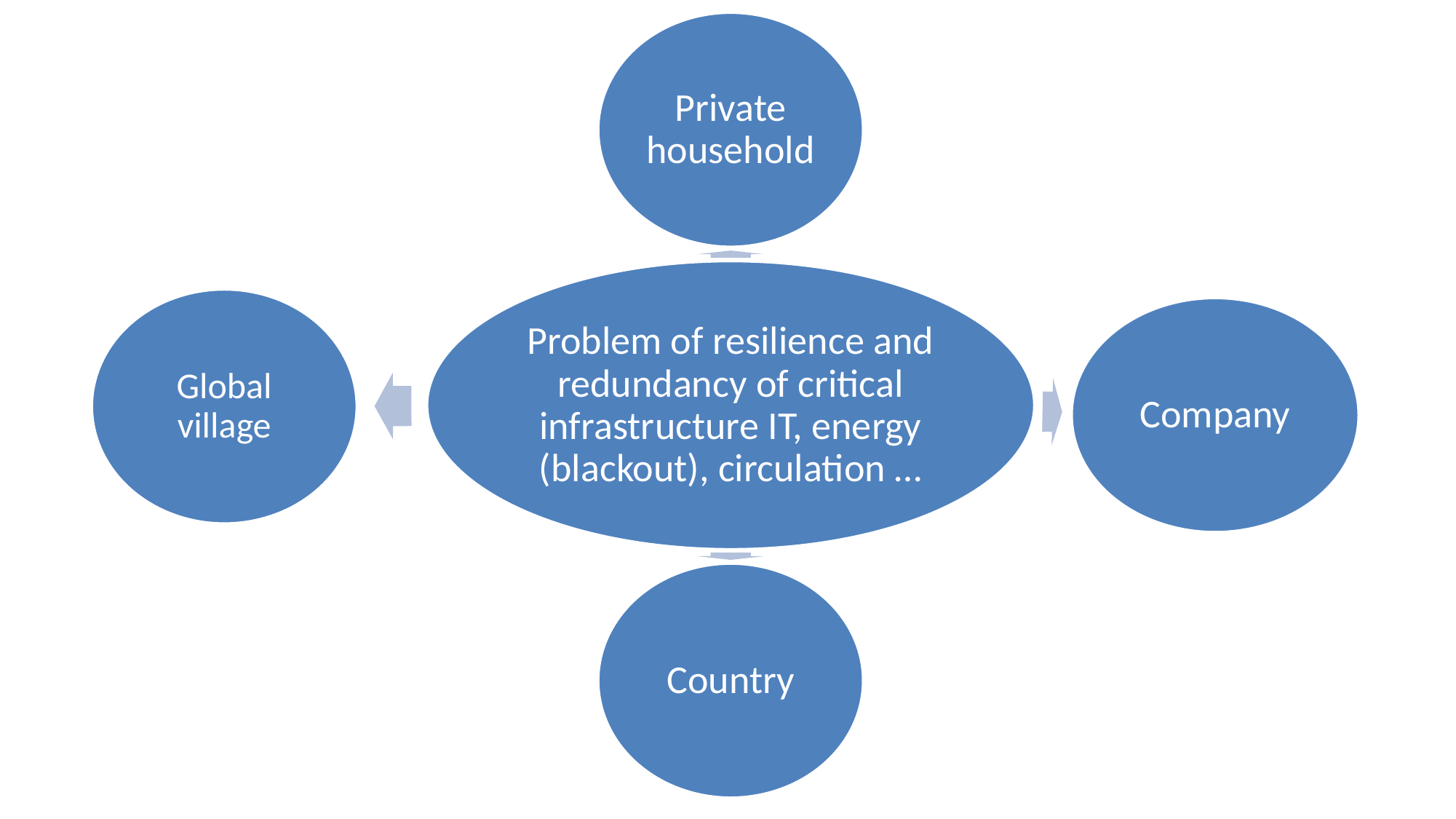

Problem of resilience and redundancy of critical infrastructure IT, energy (blackout), circulation …

Private household

Company

Country

Global village